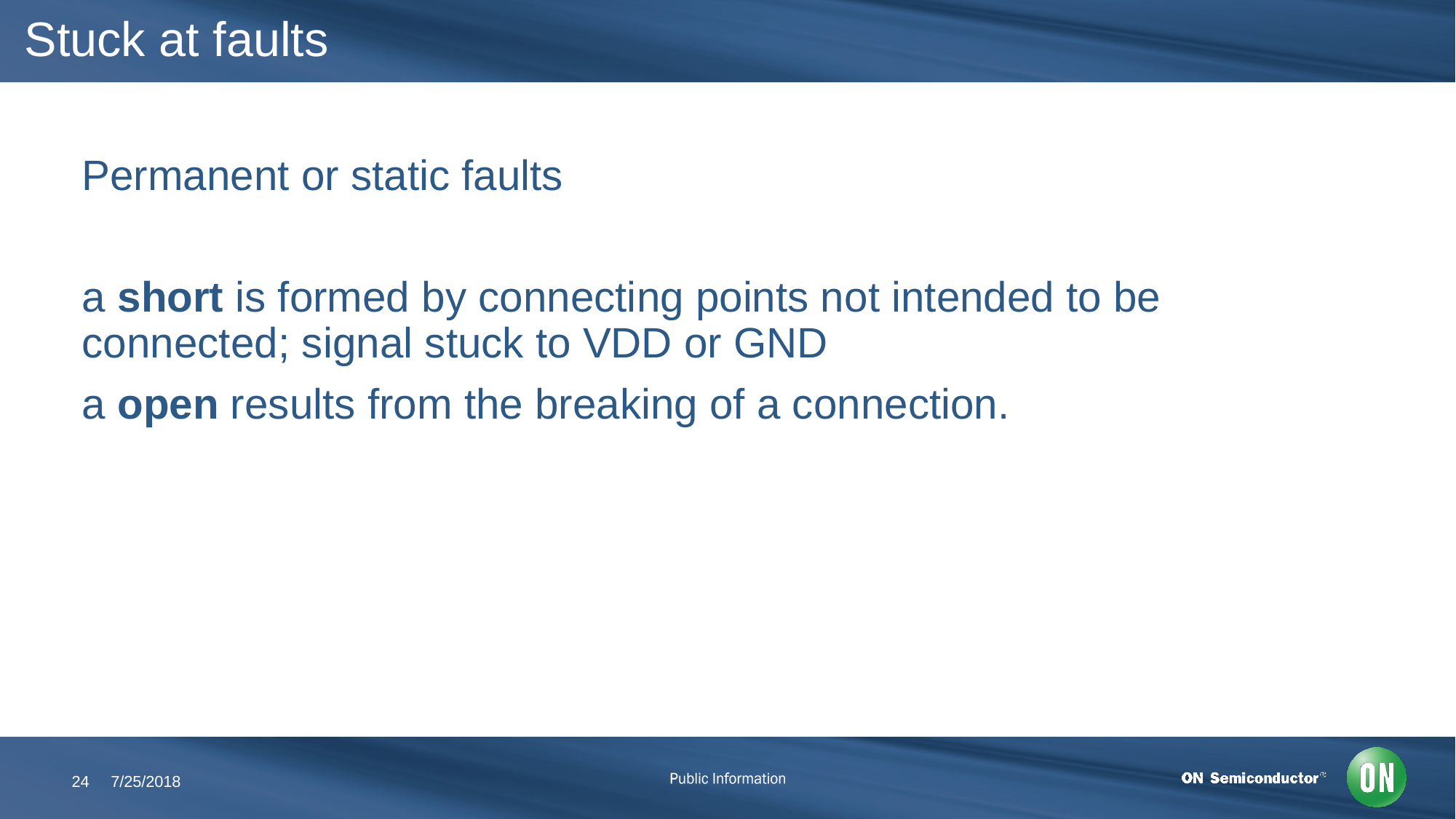

# Stuck at faults
Permanent or static faults

a short is formed by connecting points not intended to be connected; signal stuck to VDD or GND
a open results from the breaking of a connection.

24
7/25/2018